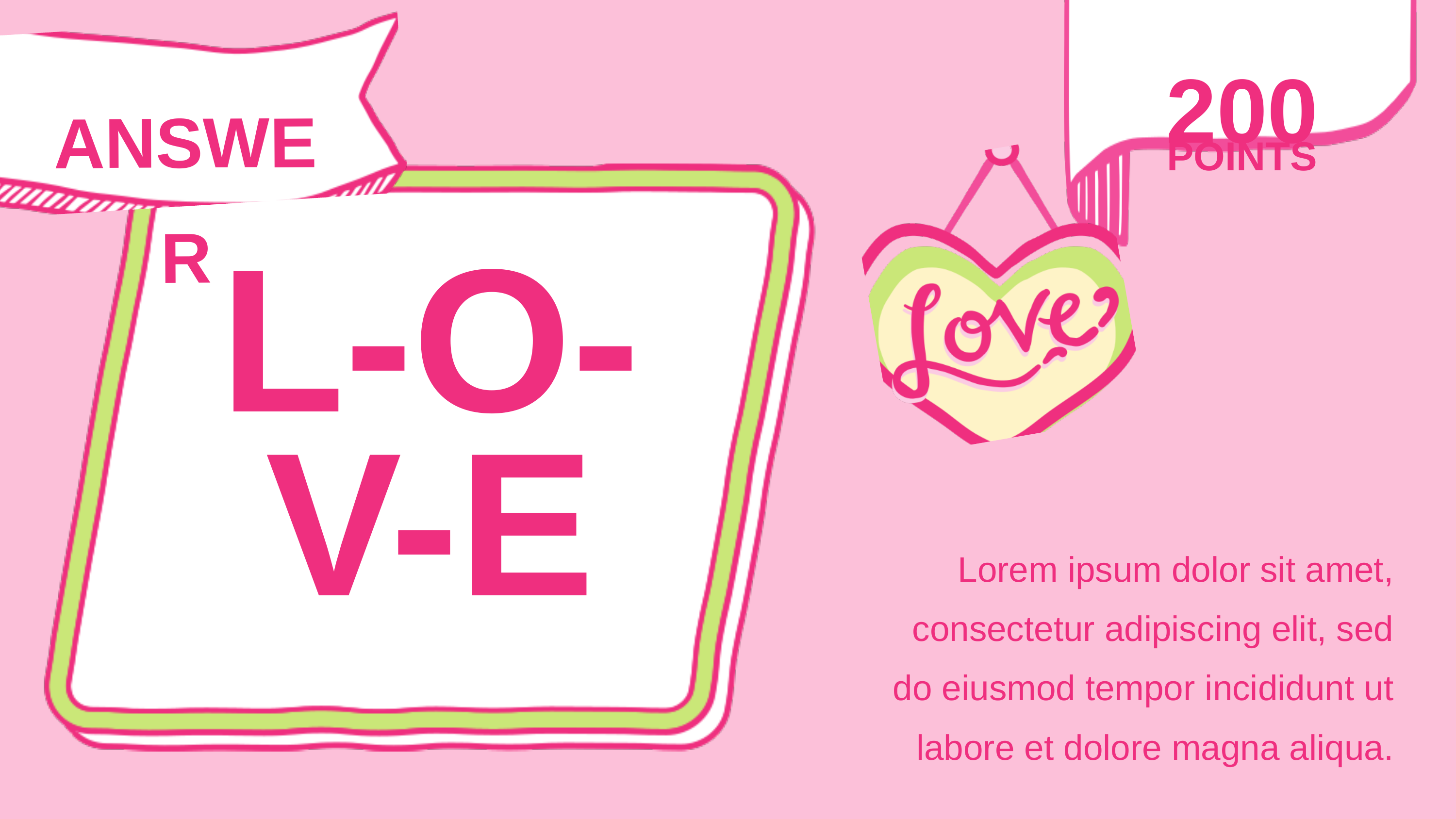

200

ANSWER
POINTS

L-O-V-E
Lorem ipsum dolor sit amet, consectetur adipiscing elit, sed do eiusmod tempor incididunt ut labore et dolore magna aliqua.